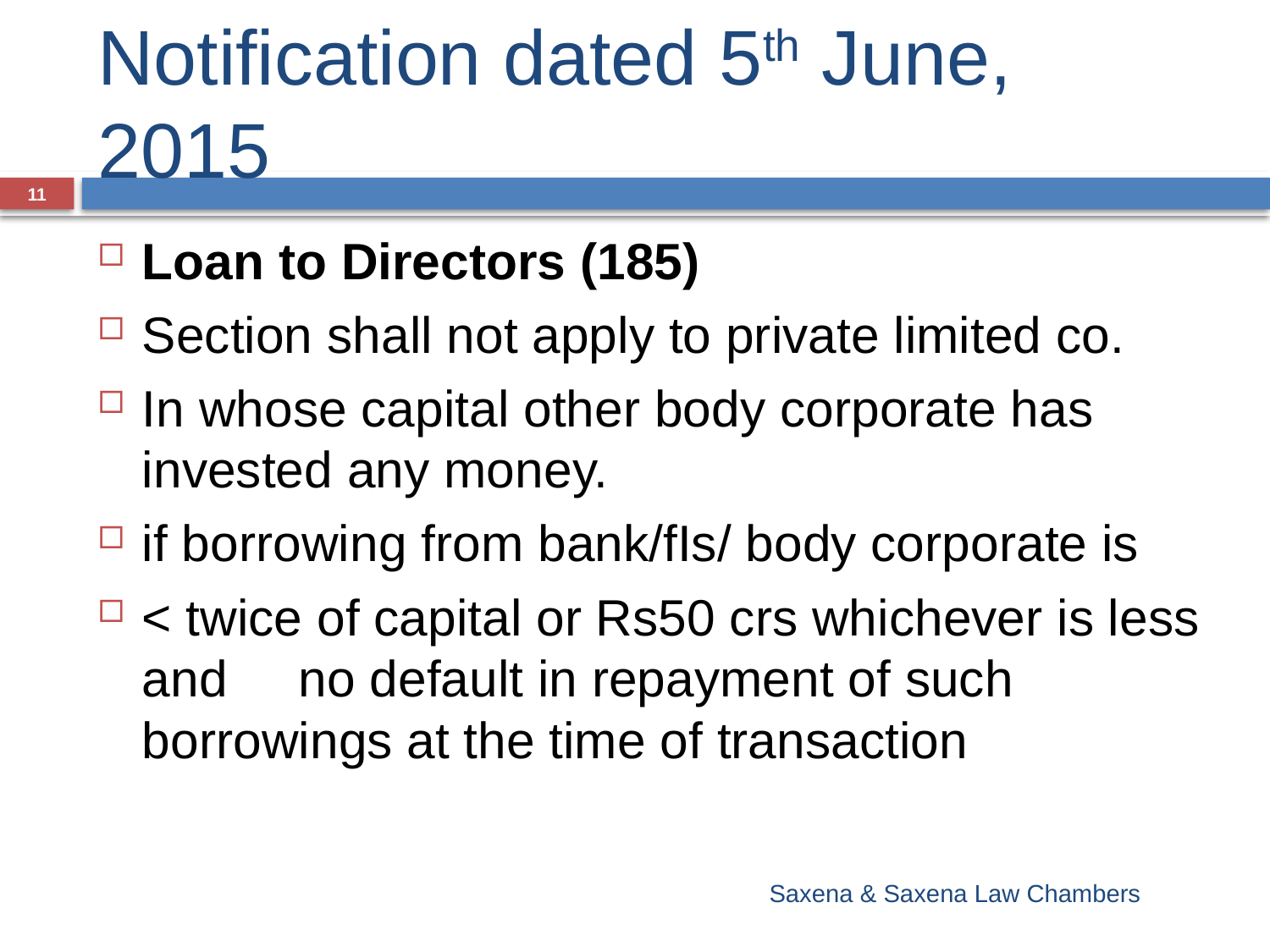

# Notification dated 5th June, 2015
11
Loan to Directors (185)
Section shall not apply to private limited co.
In whose capital other body corporate has   invested any money.
if borrowing from bank/fIs/ body corporate is
< twice of capital or Rs50 crs whichever is less and     no default in repayment of such borrowings at the time of transaction

Saxena & Saxena Law Chambers